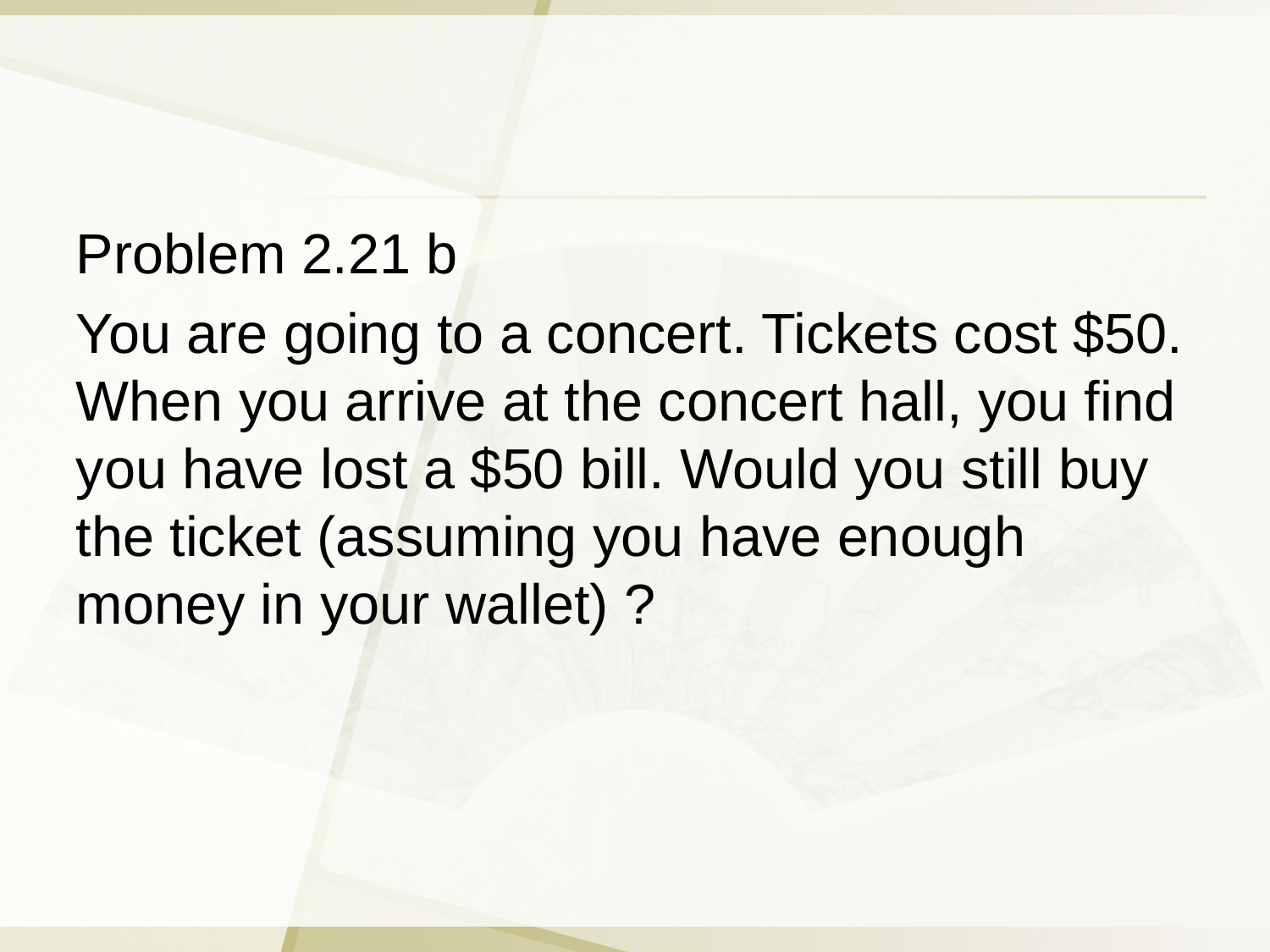

Problem 2.21 b
You are going to a concert. Tickets cost $50. When you arrive at the concert hall, you find you have lost a $50 bill. Would you still buy the ticket (assuming you have enough money in your wallet) ?